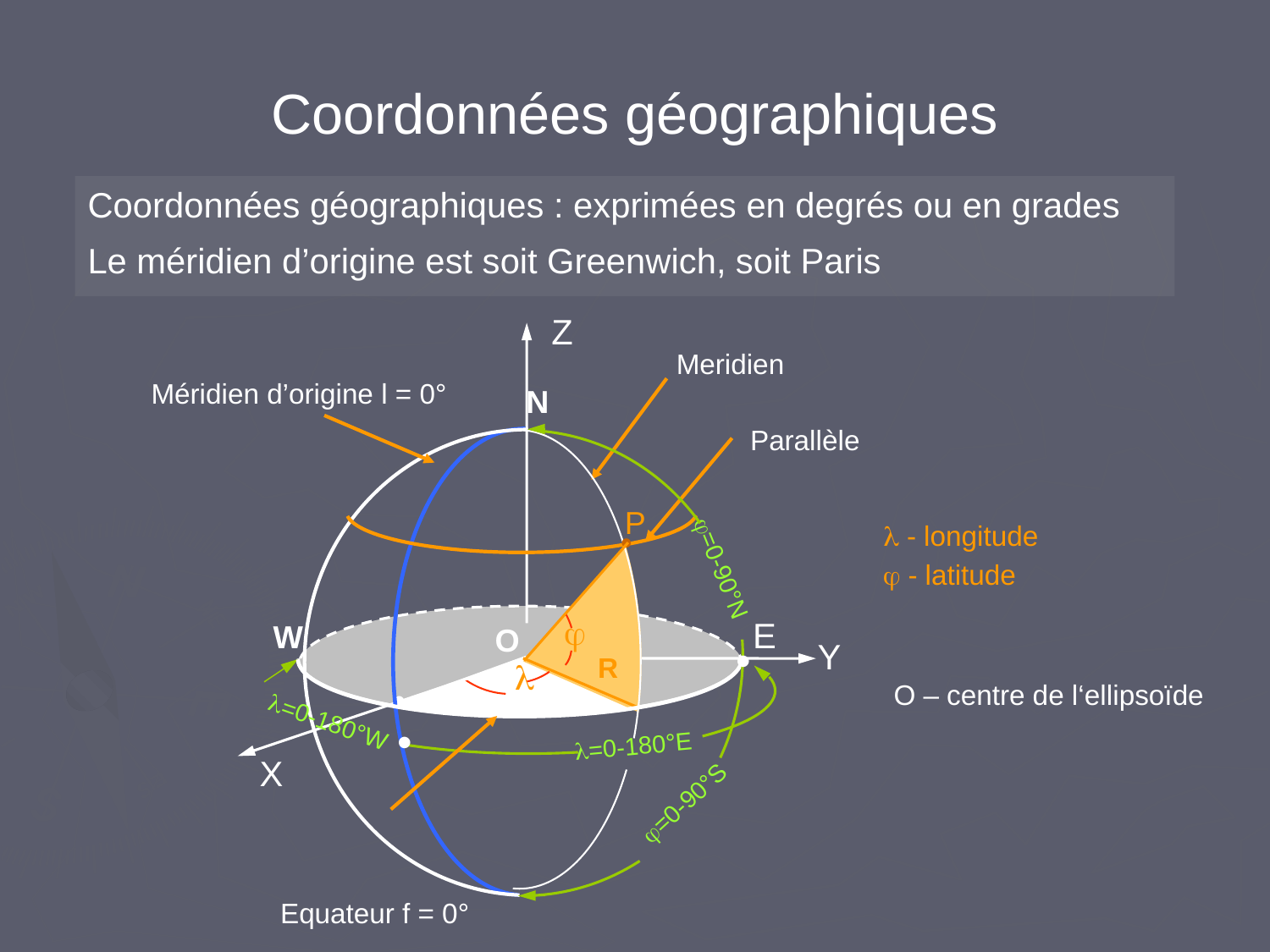

# Coordonnées géographiques
Coordonnées géographiques : exprimées en degrés ou en grades
Le méridien d’origine est soit Greenwich, soit Paris
Z

Meridien
Méridien d’origine l = 0°
N

Parallèle

P

λ - longitude
•

ϕ=0-90°N
ϕ - latitude

ϕ

E
W

O

Y
•

R
λ

•
O – centre de l‘ellipsoïde

λ=0-180°W
•

λ=0-180°E
X
ϕ=0-90°S

Equateur f = 0°